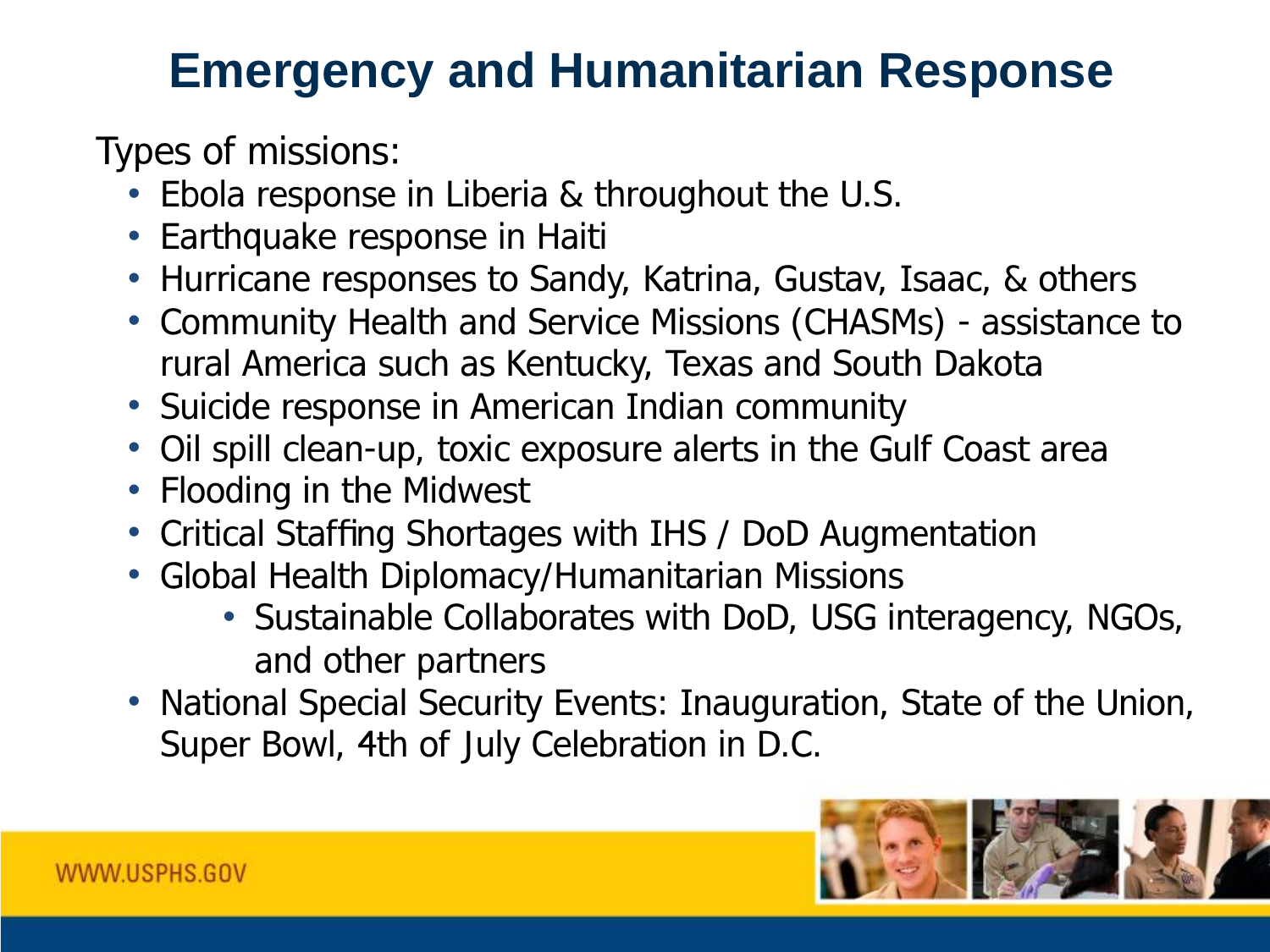

Emergency and Humanitarian Response
Types of missions:
Ebola response in Liberia & throughout the U.S.
Earthquake response in Haiti
Hurricane responses to Sandy, Katrina, Gustav, Isaac, & others
Community Health and Service Missions (CHASMs) - assistance to rural America such as Kentucky, Texas and South Dakota
Suicide response in American Indian community
Oil spill clean-up, toxic exposure alerts in the Gulf Coast area
Flooding in the Midwest
Critical Staffing Shortages with IHS / DoD Augmentation
Global Health Diplomacy/Humanitarian Missions
Sustainable Collaborates with DoD, USG interagency, NGOs, and other partners
National Special Security Events: Inauguration, State of the Union, Super Bowl, 4th of July Celebration in D.C.